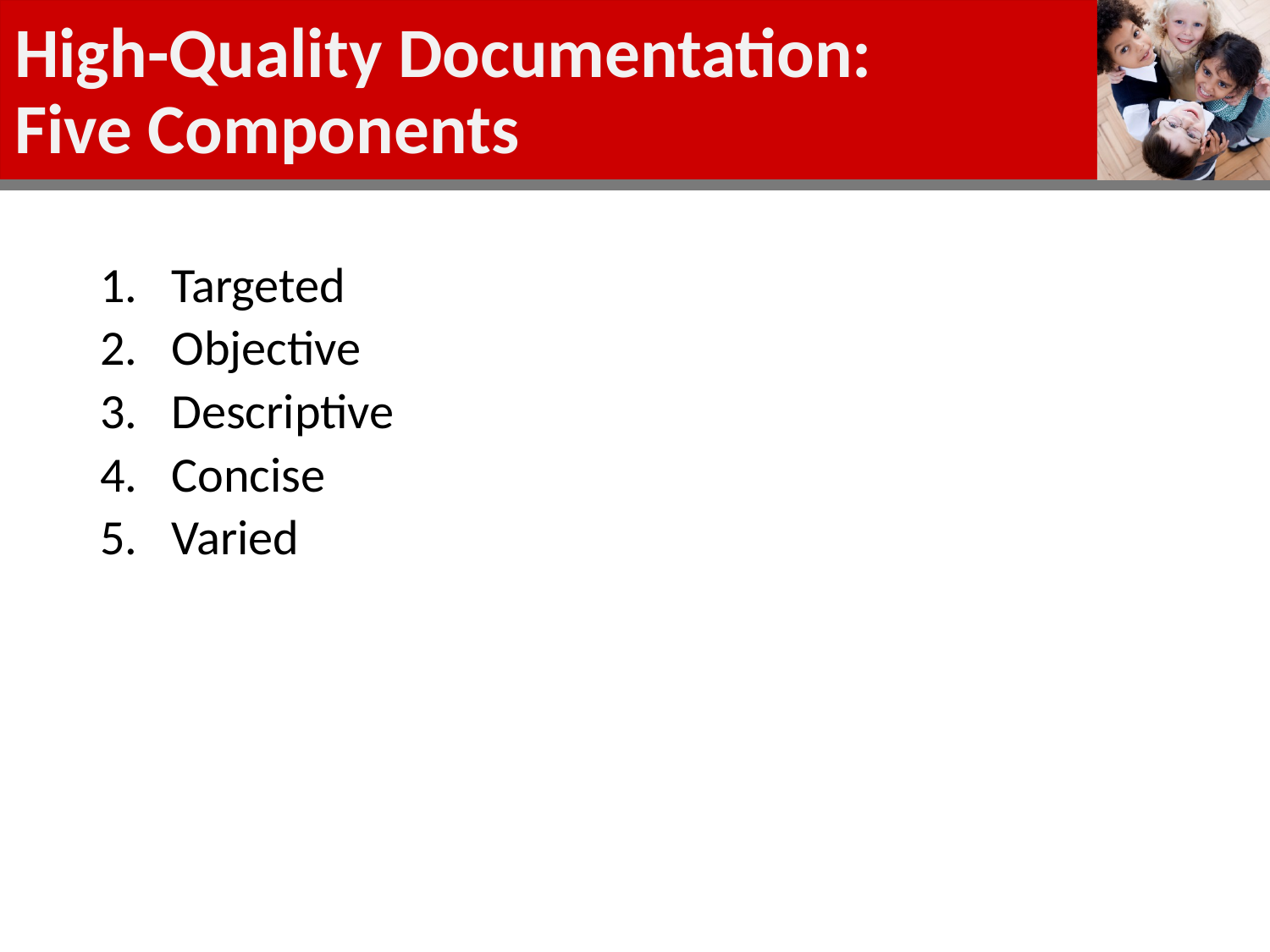

# High-Quality Documentation: Five Components
Targeted
Objective
Descriptive
Concise
Varied